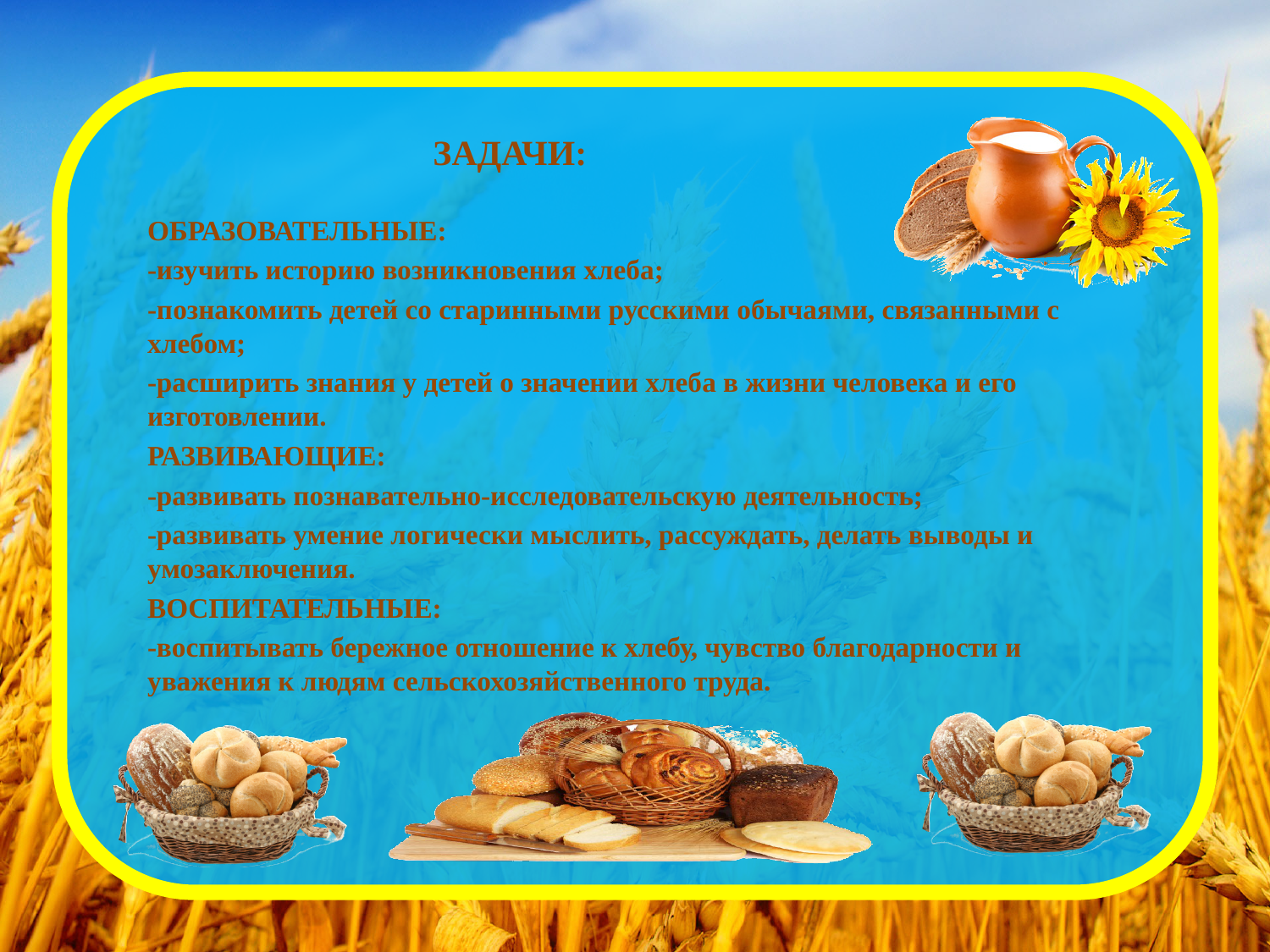

# ЗАДАЧИ:
ОБРАЗОВАТЕЛЬНЫЕ:
-изучить историю возникновения хлеба;
-познакомить детей со старинными русскими обычаями, связанными с хлебом;
-расширить знания у детей о значении хлеба в жизни человека и его изготовлении.
РАЗВИВАЮЩИЕ:
-развивать познавательно-исследовательскую деятельность;
-развивать умение логически мыслить, рассуждать, делать выводы и умозаключения.
ВОСПИТАТЕЛЬНЫЕ:
-воспитывать бережное отношение к хлебу, чувство благодарности и уважения к людям сельскохозяйственного труда.